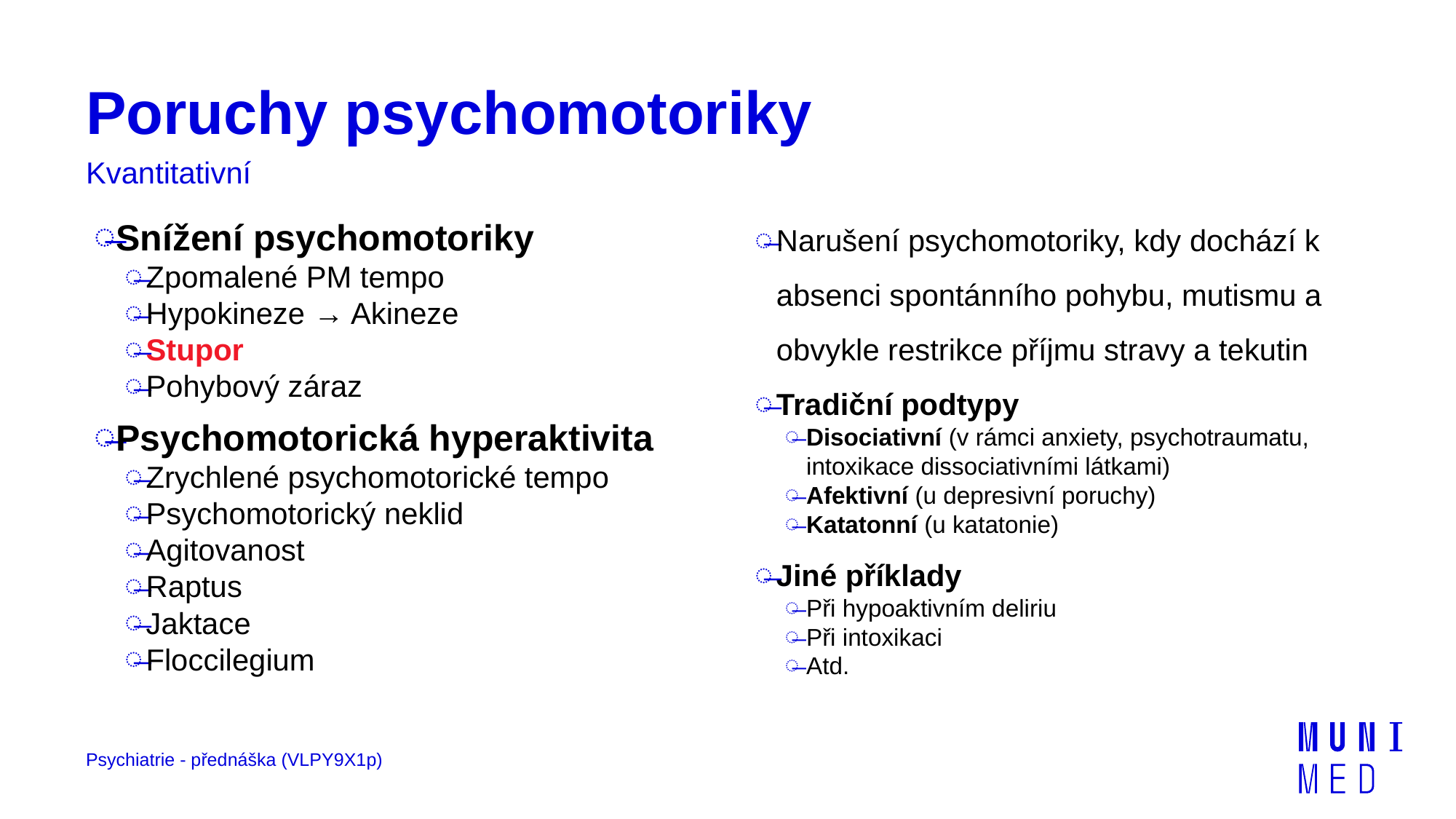

# Poruchy psychomotoriky

Kvantitativní
Snížení psychomotoriky
Zpomalené PM tempo
Hypokineze → Akineze
Stupor
Pohybový záraz
Psychomotorická hyperaktivita
Zrychlené psychomotorické tempo
Psychomotorický neklid
Agitovanost
Raptus
Jaktace
Floccilegium

Narušení psychomotoriky, kdy dochází k absenci spontánního pohybu, mutismu a obvykle restrikce příjmu stravy a tekutin
Tradiční podtypy
Disociativní (v rámci anxiety, psychotraumatu, intoxikace dissociativními látkami)
Afektivní (u depresivní poruchy)
Katatonní (u katatonie)
Jiné příklady
Při hypoaktivním deliriu
Při intoxikaci
Atd.

Psychiatrie - přednáška (VLPY9X1p)